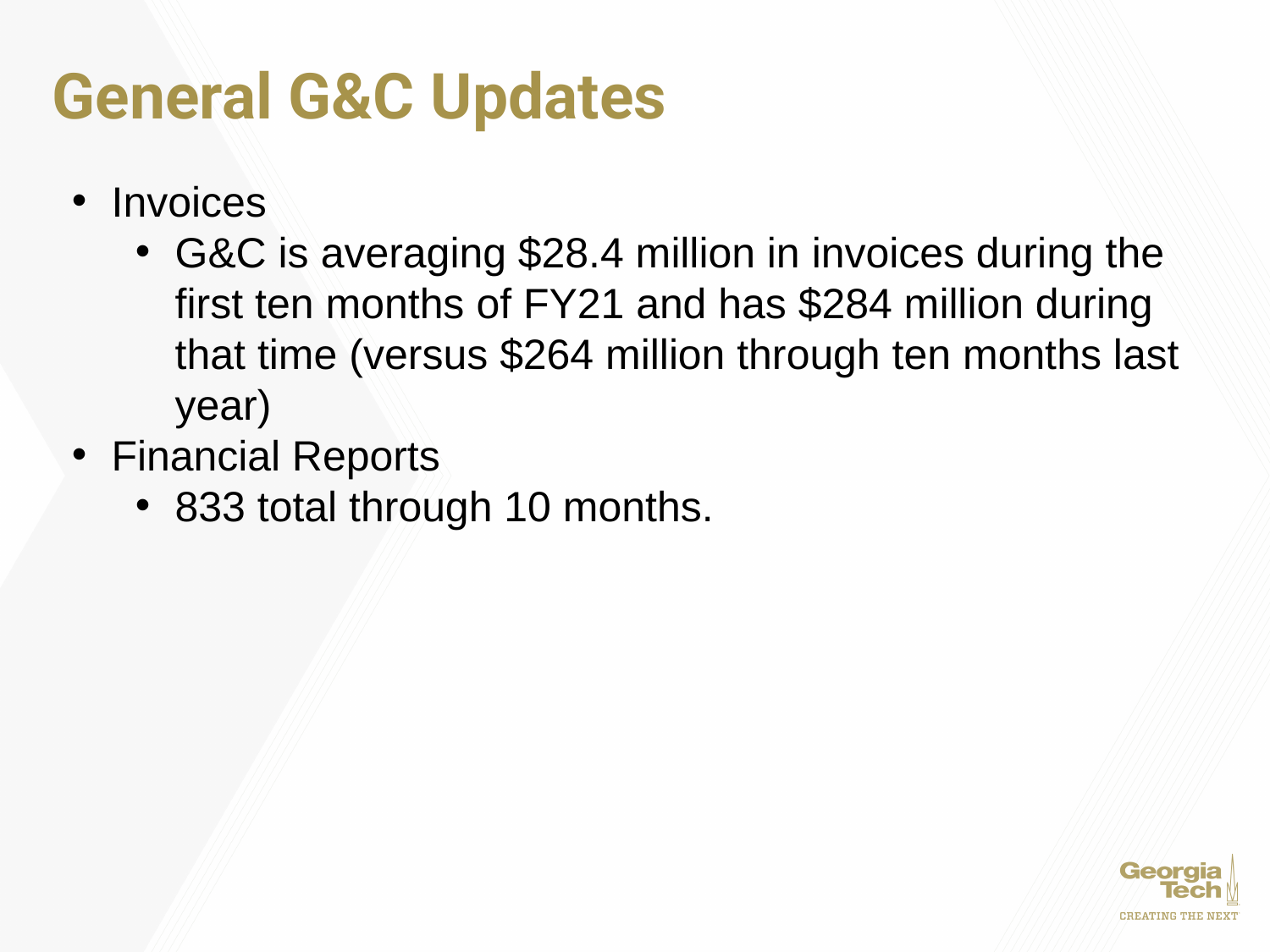

# General G&C Updates
Invoices
G&C is averaging $28.4 million in invoices during the first ten months of FY21 and has $284 million during that time (versus $264 million through ten months last year)
Financial Reports
833 total through 10 months.